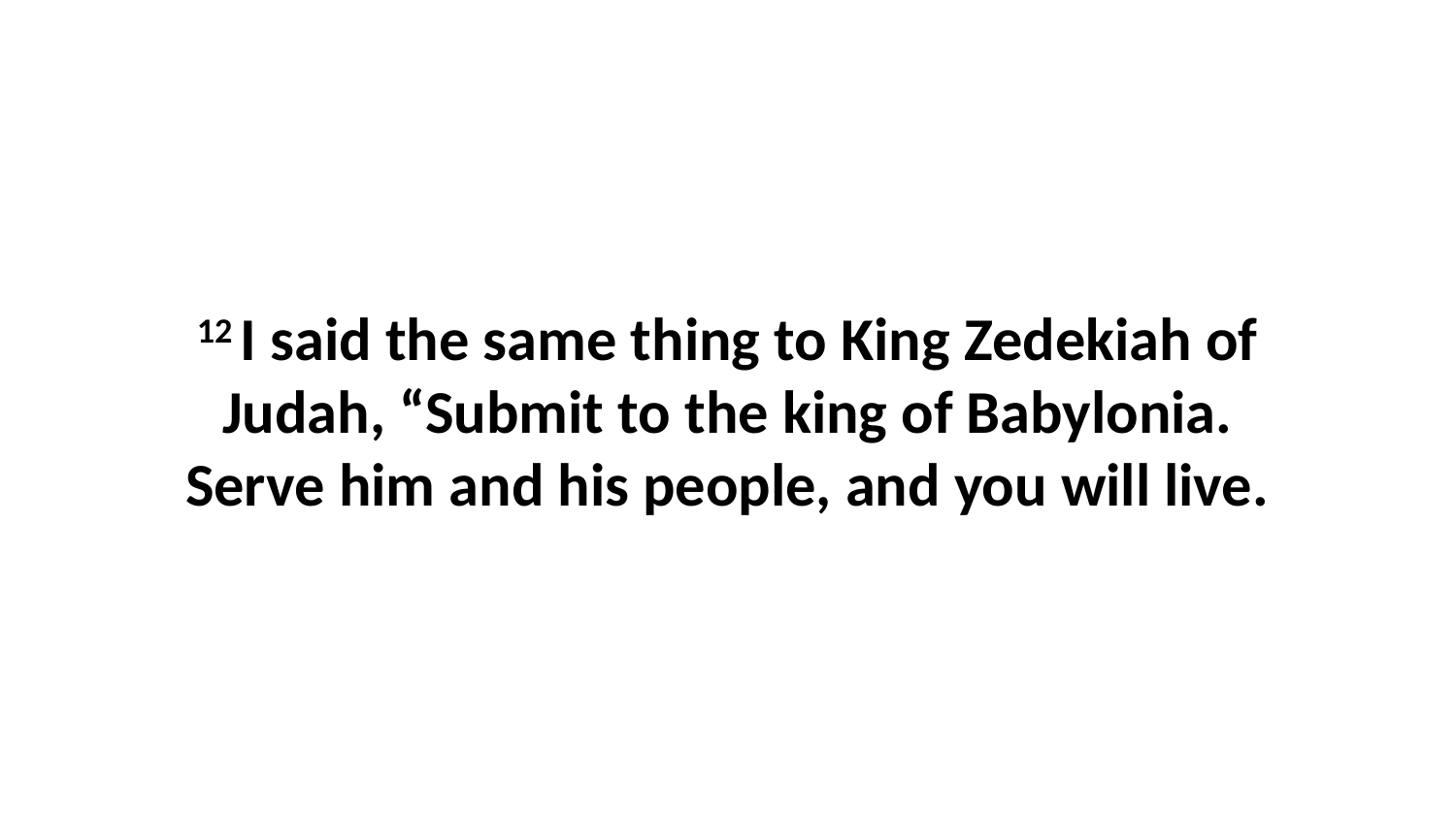

12 I said the same thing to King Zedekiah of Judah, “Submit to the king of Babylonia. Serve him and his people, and you will live.